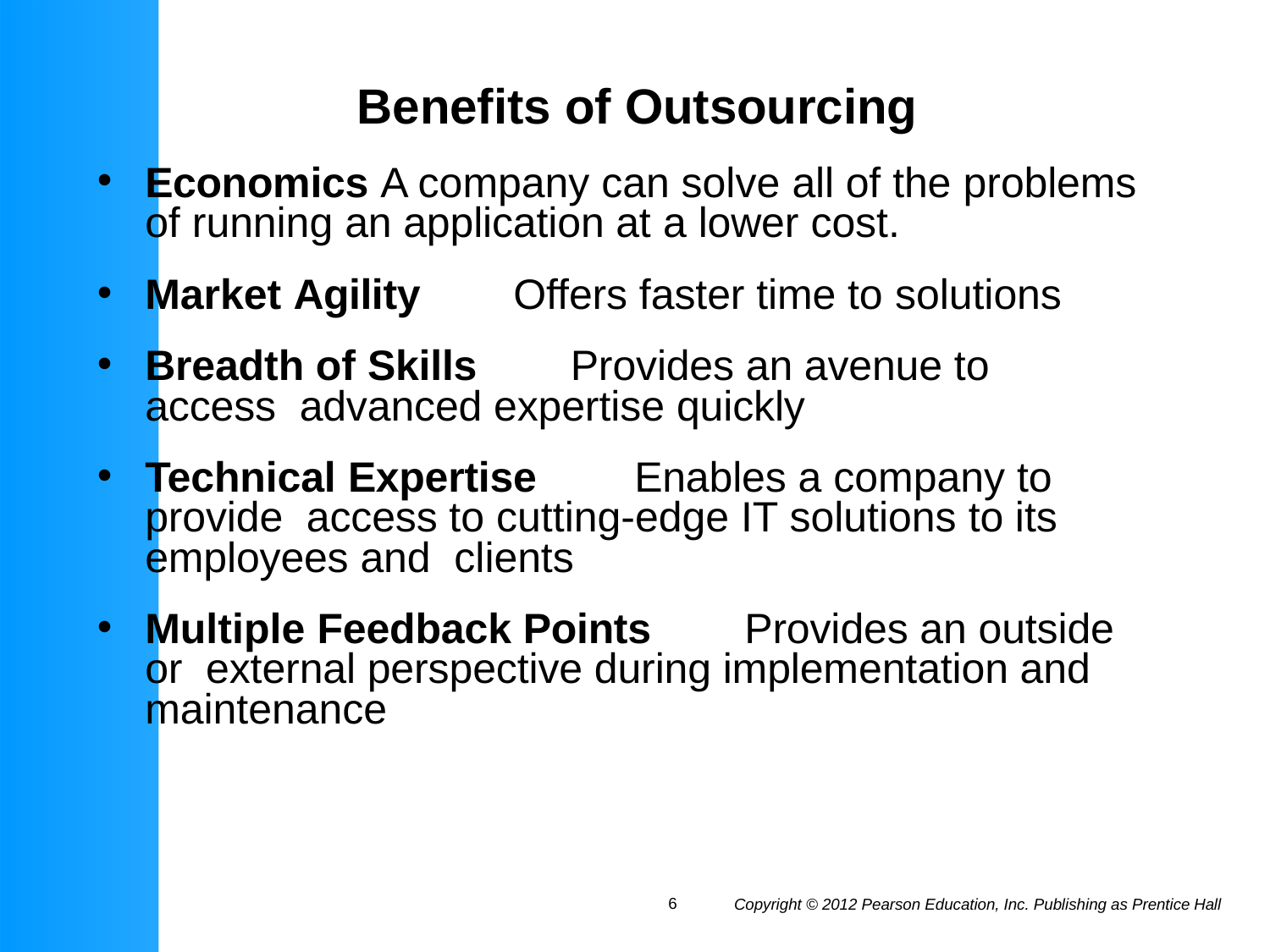

# Benefits of Outsourcing
Economics A company can solve all of the problems  of running an application at a lower cost.
Market Agility 	Offers faster time to solutions
Breadth of Skills 	Provides an avenue to access  advanced expertise quickly
Technical Expertise	Enables a company to provide  access to cutting-edge IT solutions to its employees and  clients
Multiple Feedback Points	Provides an outside or  external perspective during implementation and  maintenance
6
Copyright © 2012 Pearson Education, Inc. Publishing as Prentice Hall